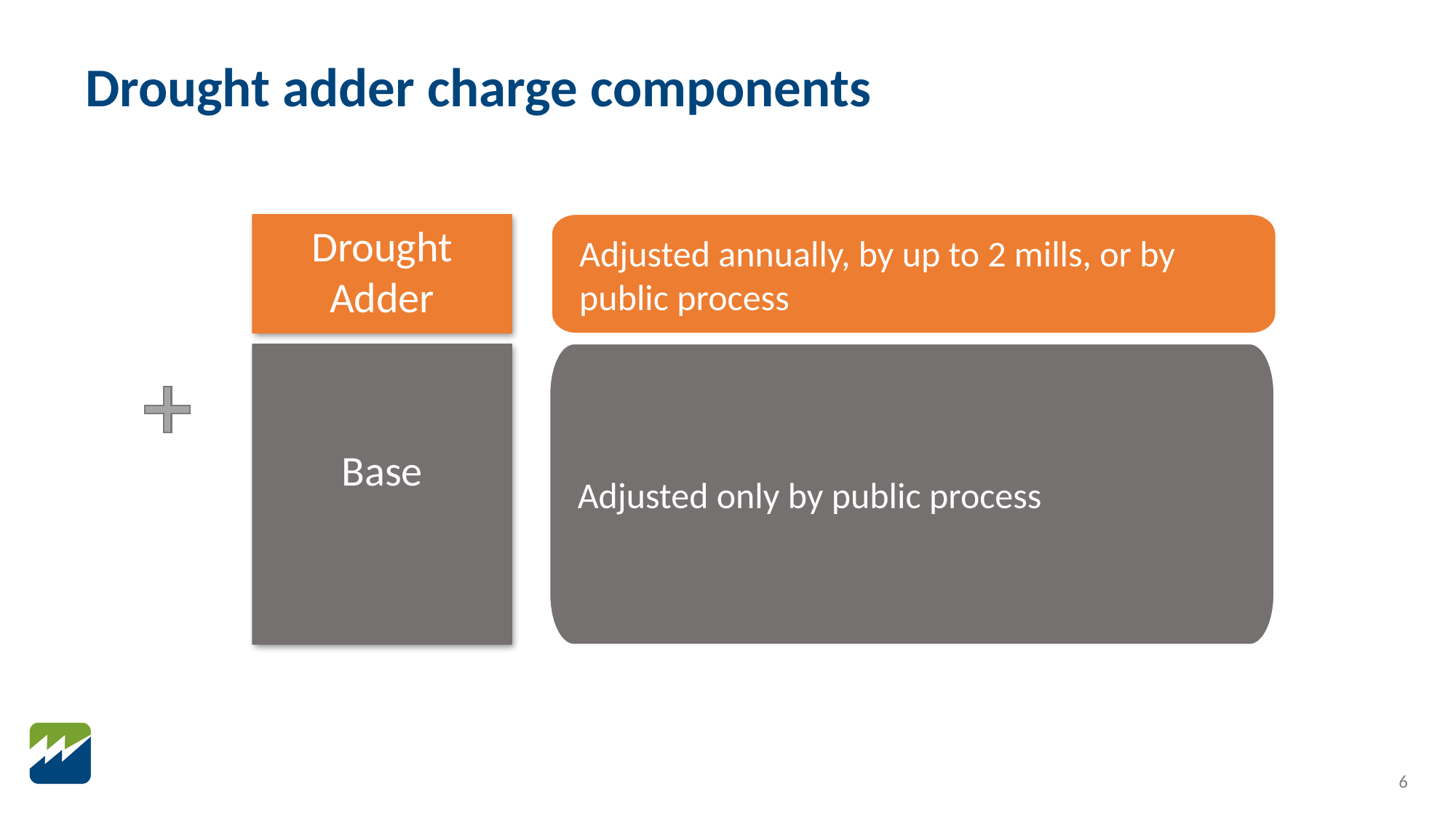

# Drought adder charge components
Drought Adder
Adjusted annually, by up to 2 mills, or by public process

Base
Adjusted only by public process

6